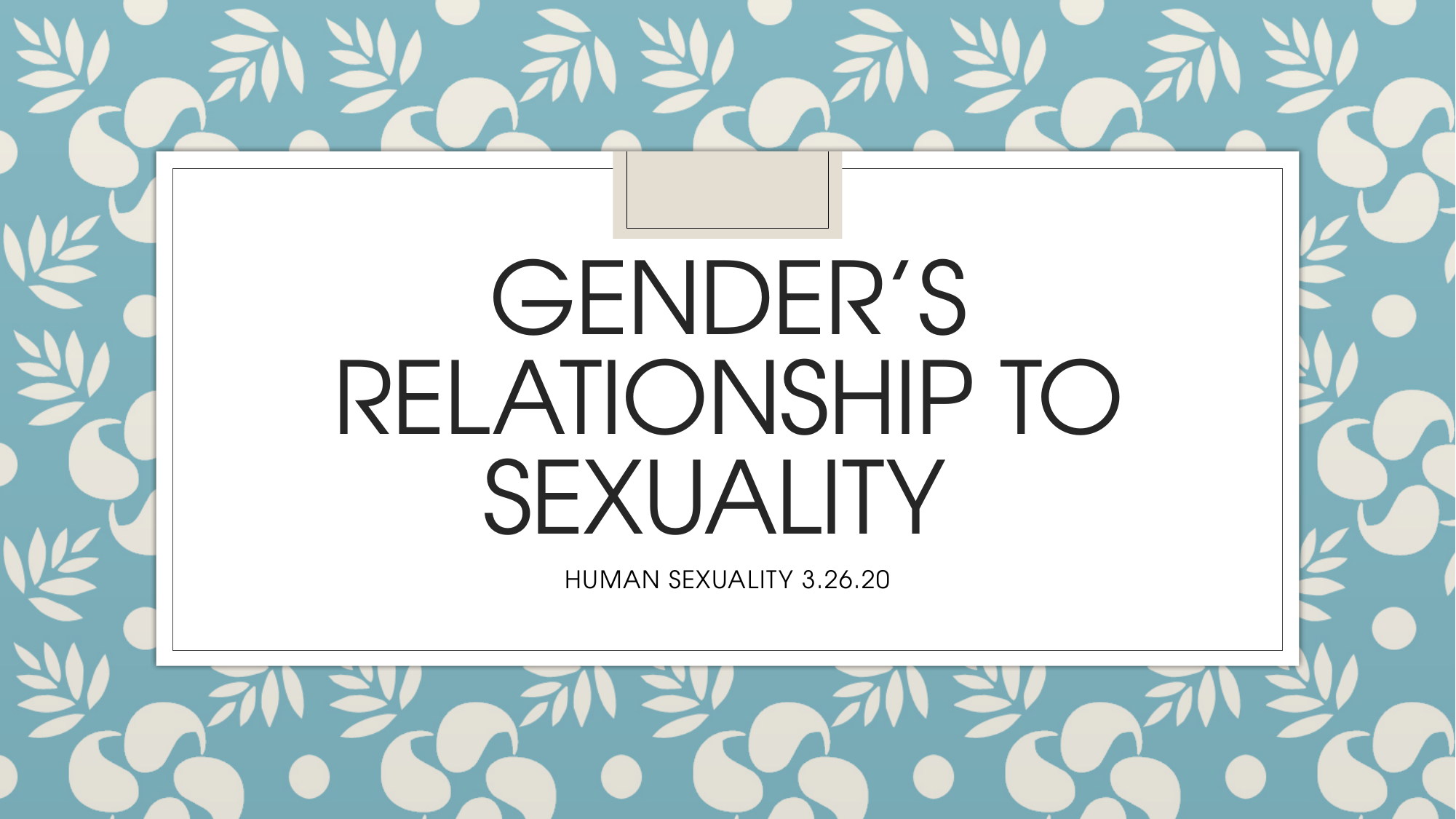

# Gender’s relationship to sexuality
HUMAN SEXUALITY 3.26.20